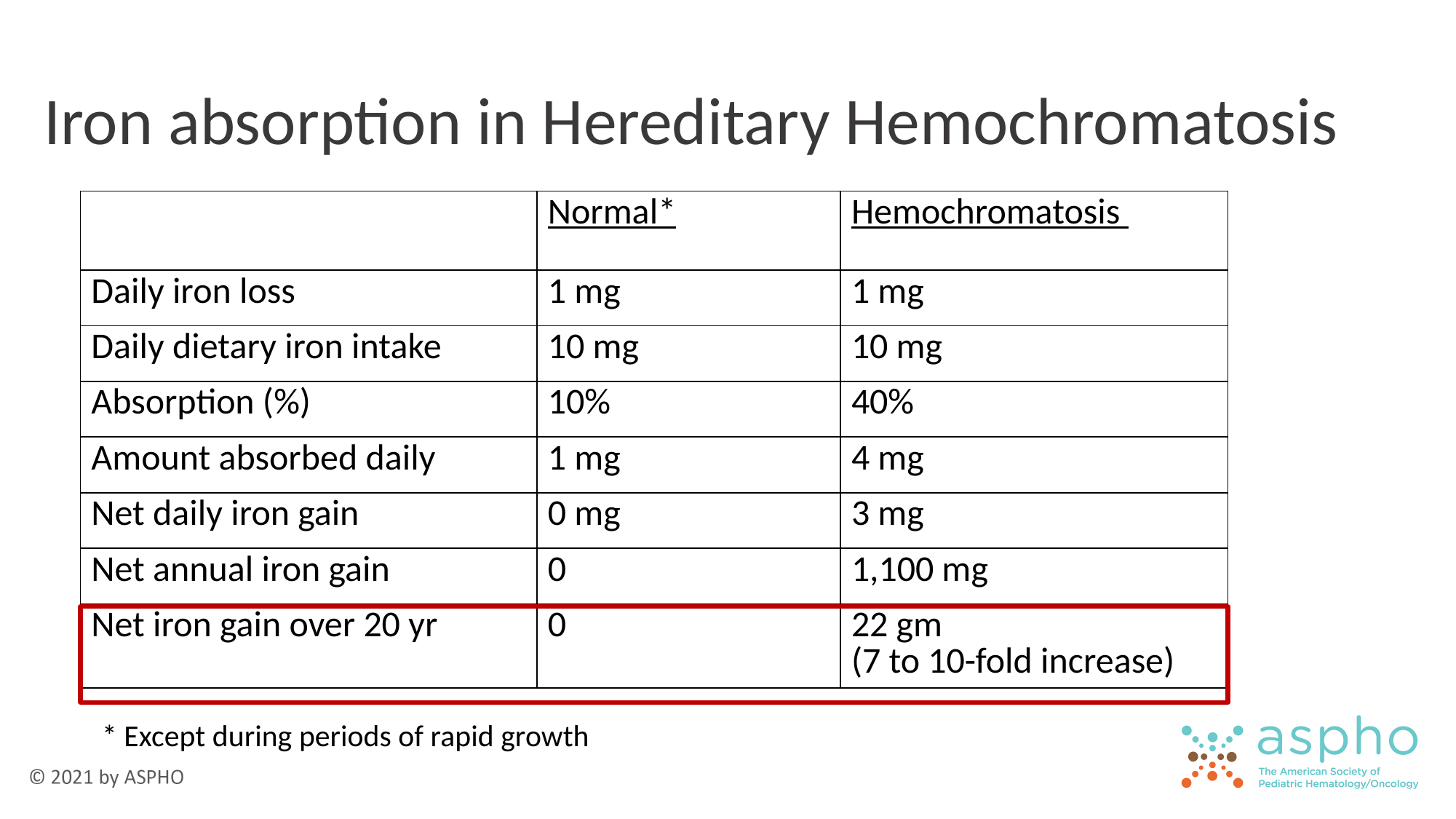

# Iron absorption in Hereditary Hemochromatosis
|  | Normal\* | Hemochromatosis |
| --- | --- | --- |
| Daily iron loss | 1 mg | 1 mg |
| Daily dietary iron intake | 10 mg | 10 mg |
| Absorption (%) | 10% | 40% |
| Amount absorbed daily | 1 mg | 4 mg |
| Net daily iron gain | 0 mg | 3 mg |
| Net annual iron gain | 0 | 1,100 mg |
| Net iron gain over 20 yr | 0 | 22 gm (7 to 10-fold increase) |

* Except during periods of rapid growth